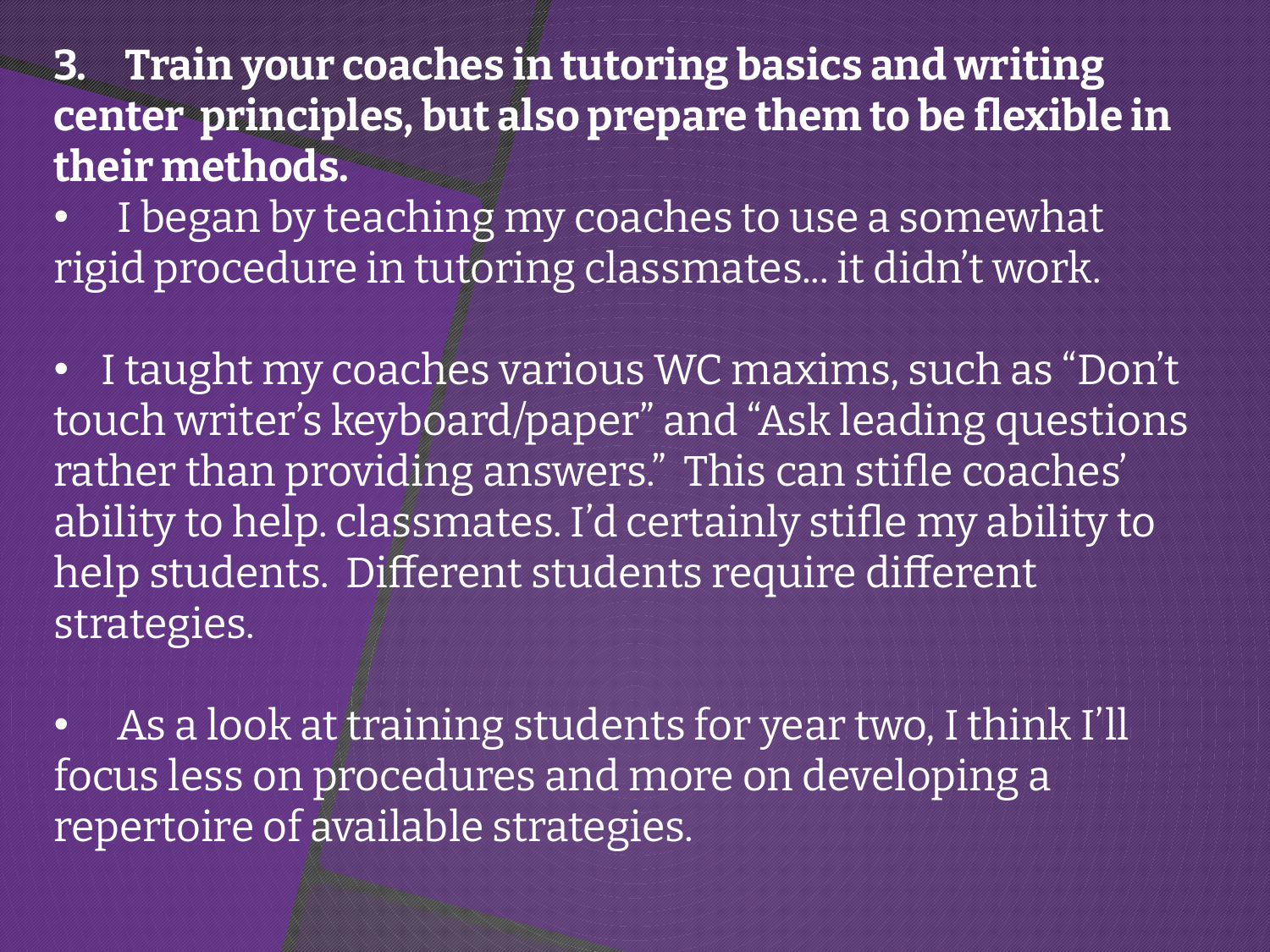

Train your coaches in tutoring basics and writing
center  principles, but also prepare them to be flexible in their methods.
I began by teaching my coaches to use a somewhat
rigid procedure in tutoring classmates... it didn’t work.

I taught my coaches various WC maxims, such as “Don’t
touch writer’s keyboard/paper” and “Ask leading questions rather than providing answers.”  This can stifle coaches’ ability to help. classmates. I’d certainly stifle my ability to help students.  Different students require different strategies.

As a look at training students for year two, I think I’ll
focus less on procedures and more on developing a repertoire of available strategies.